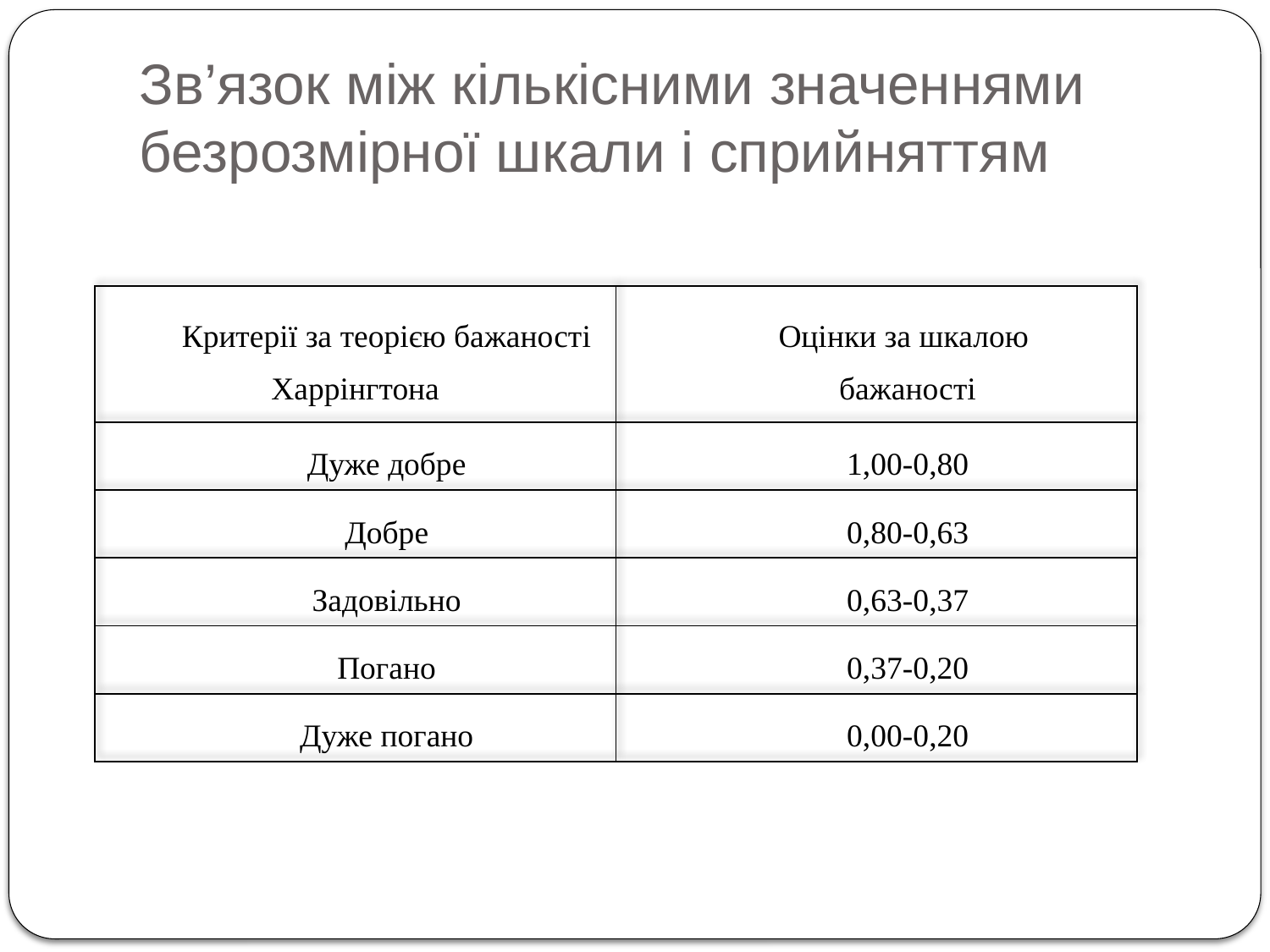

# Зв’язок між кількісними значеннями безрозмірної шкали і сприйняттям
| Критерії за теорією бажаності Харрінгтона | Оцінки за шкалою бажаності |
| --- | --- |
| Дуже добре | 1,00-0,80 |
| Добре | 0,80-0,63 |
| Задовільно | 0,63-0,37 |
| Погано | 0,37-0,20 |
| Дуже погано | 0,00-0,20 |